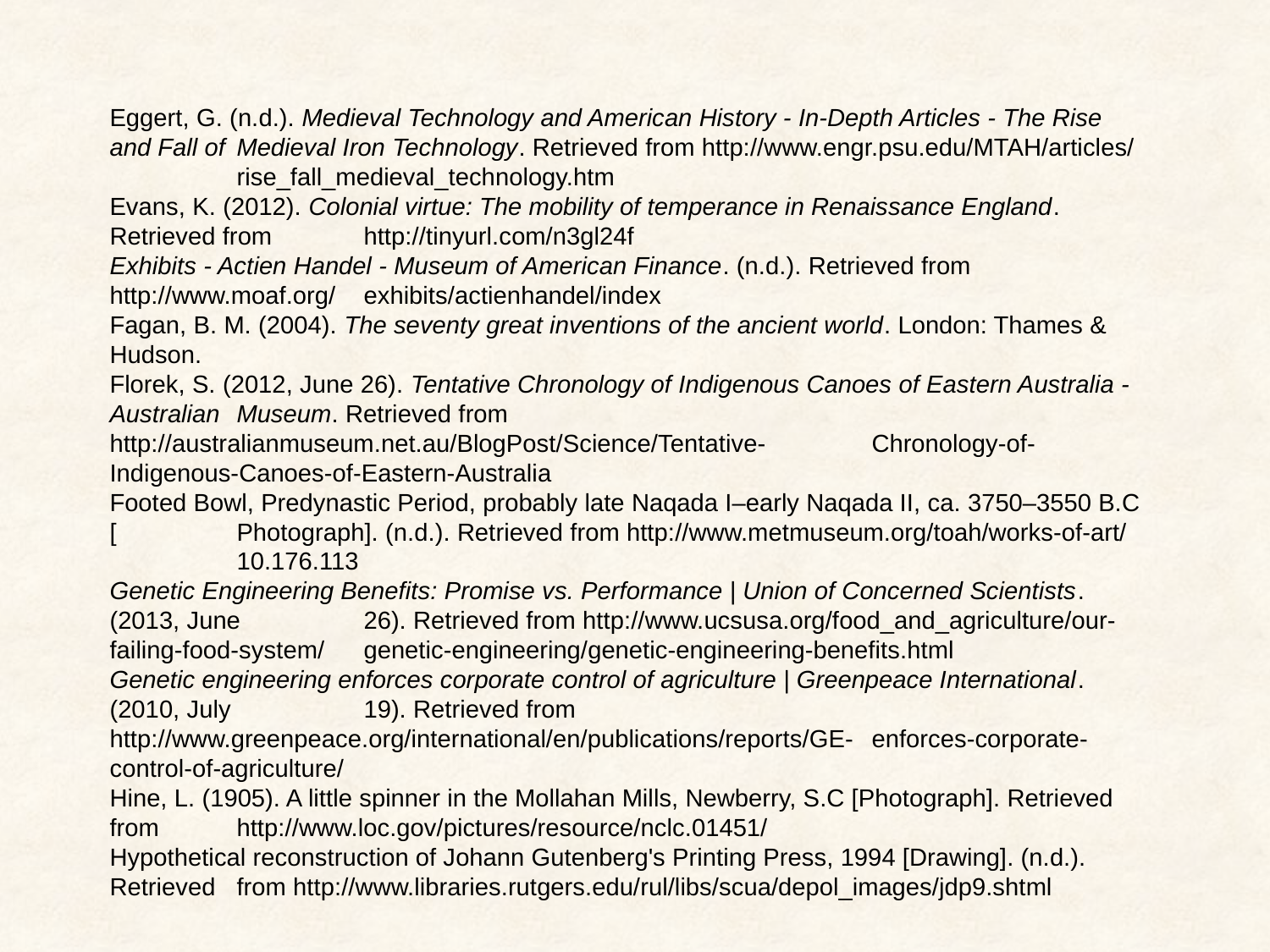

Eggert, G. (n.d.). Medieval Technology and American History - In-Depth Articles - The Rise and Fall of 	Medieval Iron Technology. Retrieved from http://www.engr.psu.edu/MTAH/articles/	rise_fall_medieval_technology.htm
Evans, K. (2012). Colonial virtue: The mobility of temperance in Renaissance England. Retrieved from 	http://tinyurl.com/n3gl24f
Exhibits - Actien Handel - Museum of American Finance. (n.d.). Retrieved from http://www.moaf.org/	exhibits/actienhandel/index
Fagan, B. M. (2004). The seventy great inventions of the ancient world. London: Thames & Hudson.
Florek, S. (2012, June 26). Tentative Chronology of Indigenous Canoes of Eastern Australia - Australian 	Museum. Retrieved from http://australianmuseum.net.au/BlogPost/Science/Tentative-	Chronology-of-Indigenous-Canoes-of-Eastern-Australia
Footed Bowl, Predynastic Period, probably late Naqada I–early Naqada II, ca. 3750–3550 B.C [	Photograph]. (n.d.). Retrieved from http://www.metmuseum.org/toah/works-of-art/	10.176.113
Genetic Engineering Benefits: Promise vs. Performance | Union of Concerned Scientists. (2013, June 	26). Retrieved from http://www.ucsusa.org/food_and_agriculture/our-failing-food-system/	genetic-engineering/genetic-engineering-benefits.html
Genetic engineering enforces corporate control of agriculture | Greenpeace International. (2010, July 	19). Retrieved from http://www.greenpeace.org/international/en/publications/reports/GE-	enforces-corporate-control-of-agriculture/
Hine, L. (1905). A little spinner in the Mollahan Mills, Newberry, S.C [Photograph]. Retrieved from 	http://www.loc.gov/pictures/resource/nclc.01451/
Hypothetical reconstruction of Johann Gutenberg's Printing Press, 1994 [Drawing]. (n.d.). Retrieved 	from http://www.libraries.rutgers.edu/rul/libs/scua/depol_images/jdp9.shtml